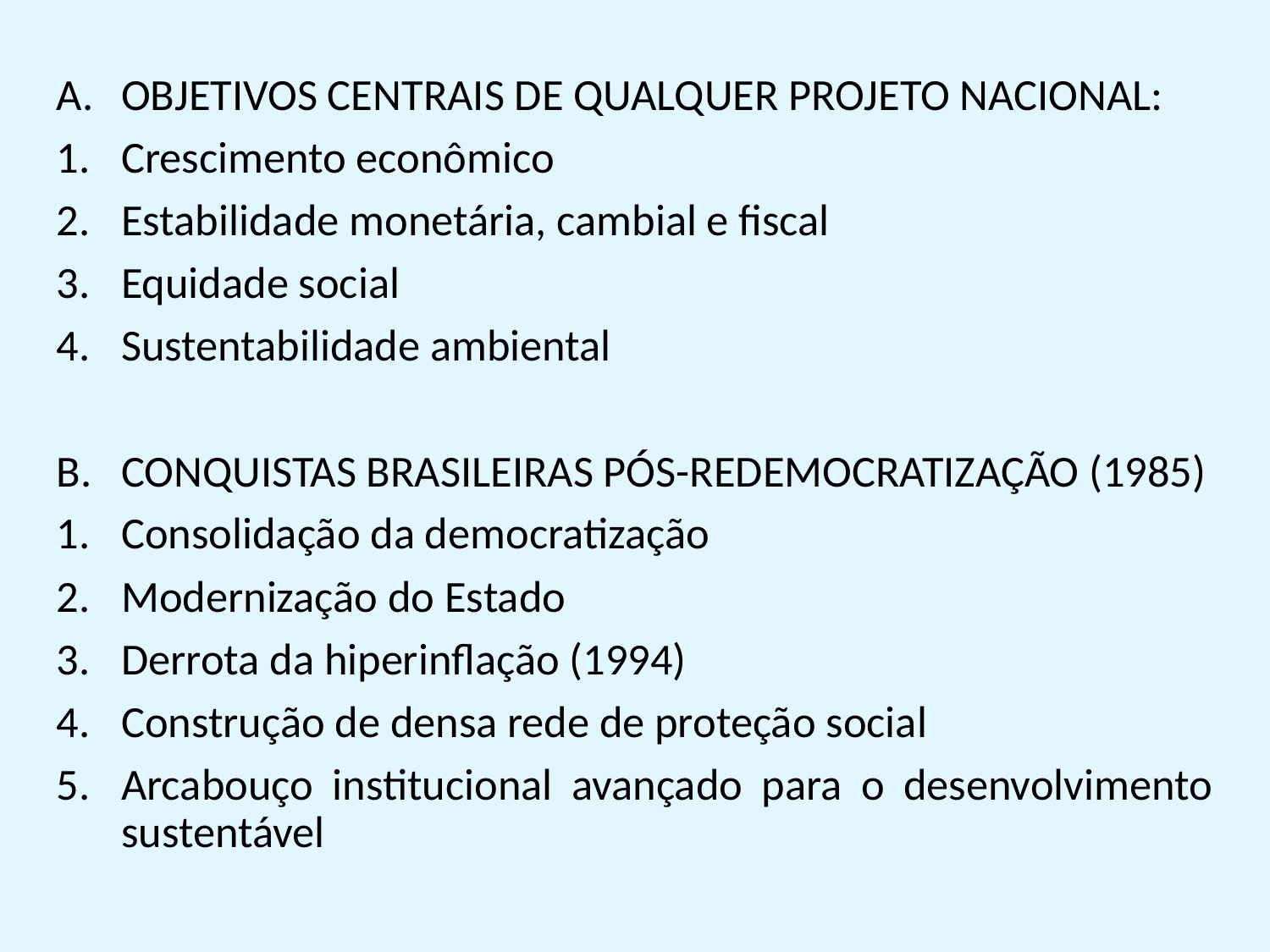

OBJETIVOS CENTRAIS DE QUALQUER PROJETO NACIONAL:
Crescimento econômico
Estabilidade monetária, cambial e fiscal
Equidade social
Sustentabilidade ambiental

CONQUISTAS BRASILEIRAS PÓS-REDEMOCRATIZAÇÃO (1985)
Consolidação da democratização
Modernização do Estado
Derrota da hiperinflação (1994)
Construção de densa rede de proteção social
Arcabouço institucional avançado para o desenvolvimento sustentável